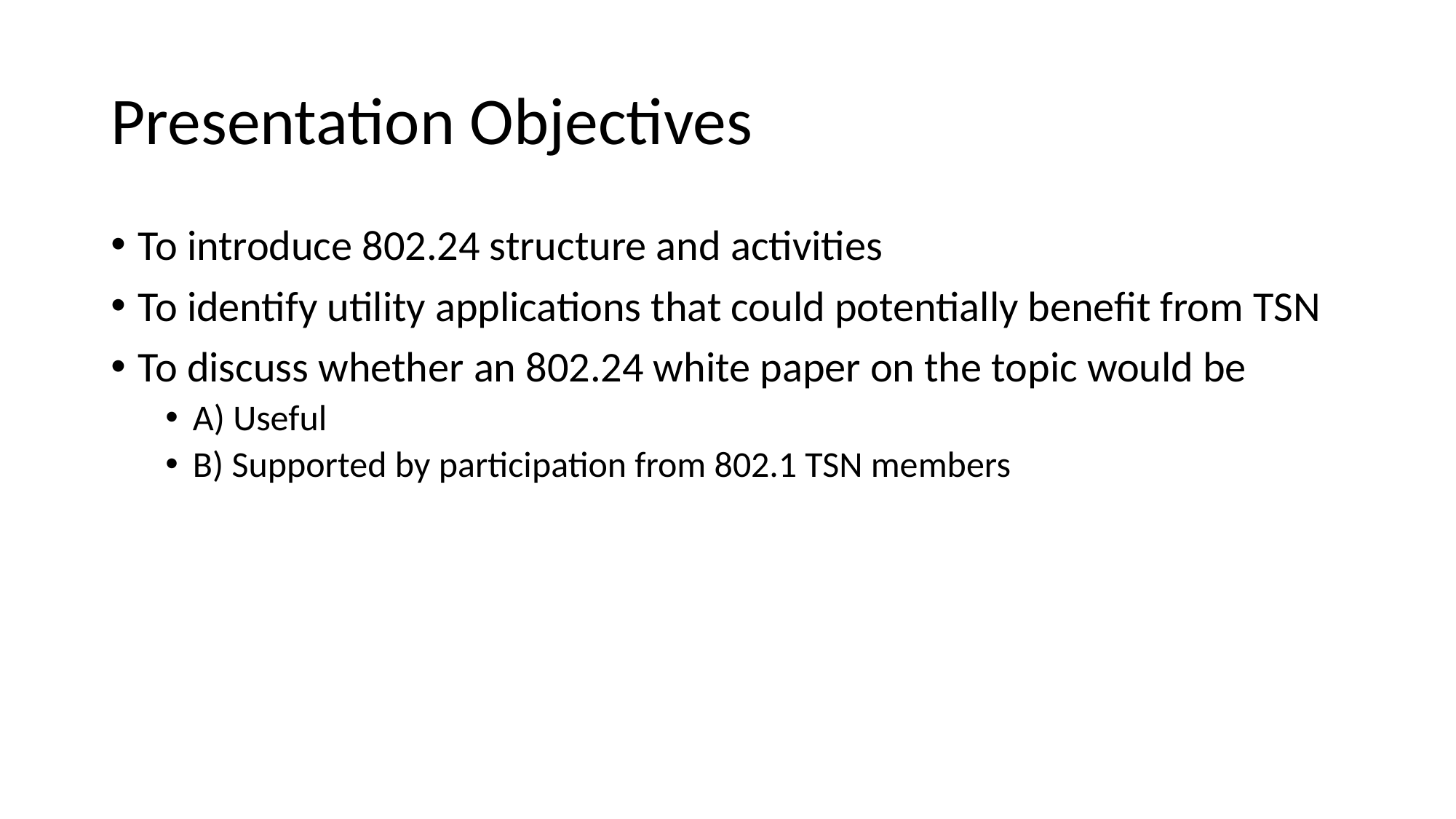

# Presentation Objectives
To introduce 802.24 structure and activities
To identify utility applications that could potentially benefit from TSN
To discuss whether an 802.24 white paper on the topic would be
A) Useful
B) Supported by participation from 802.1 TSN members